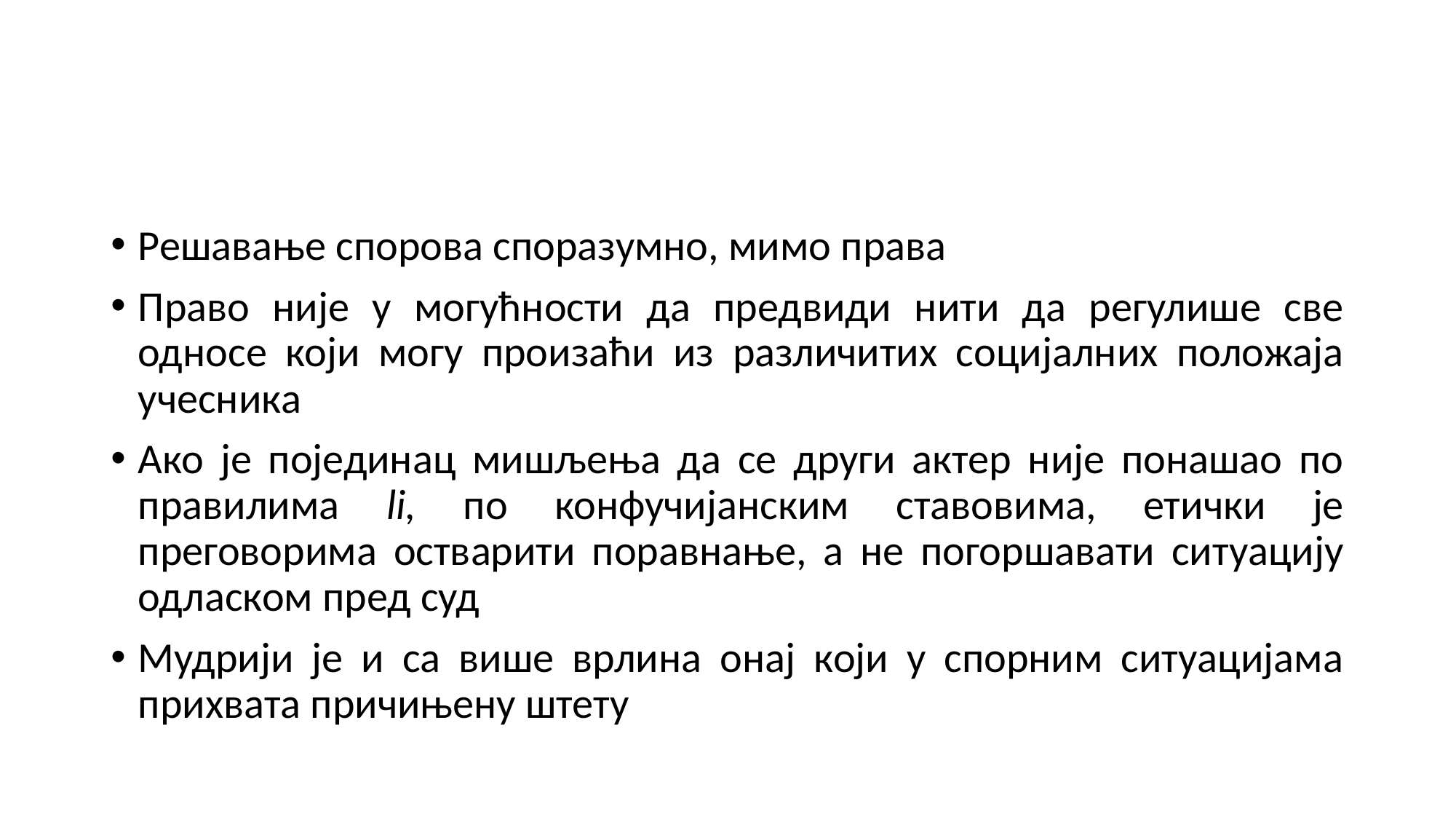

#
Решавање спорова споразумно, мимо права
Право није у могућности да предвиди нити да регулише све односе који могу произаћи из различитих социјалних положаја учесника
Ако је појединац мишљења да се други актер није понашао по правилима li, по конфучијанским ставовима, етички је преговорима остварити поравнање, а не погоршавати ситуацију одласком пред суд
Мудрији је и са више врлина онај који у спорним ситуацијама прихвата причињену штету